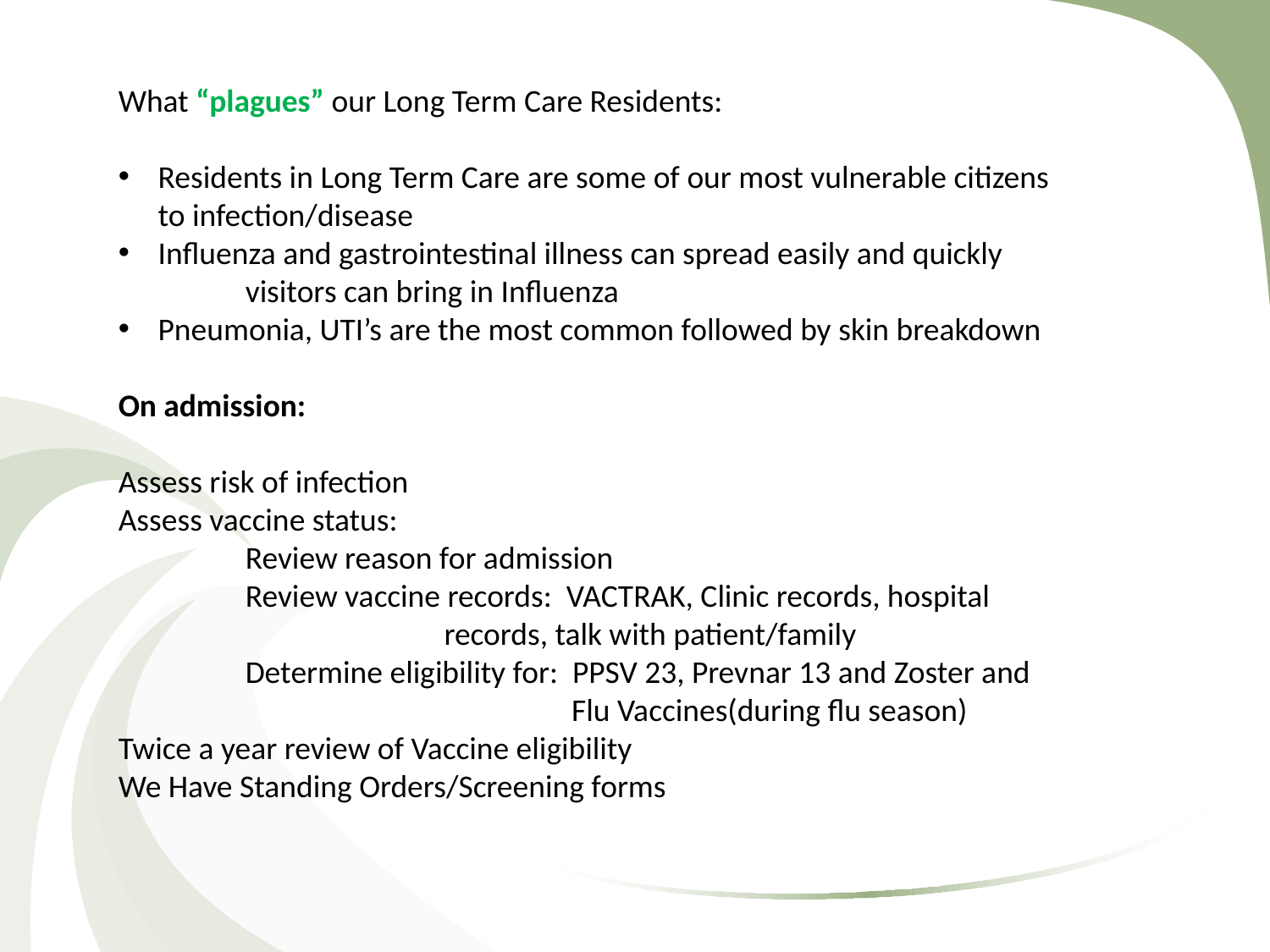

What “plagues” our Long Term Care Residents:

Residents in Long Term Care are some of our most vulnerable citizens to infection/disease
Influenza and gastrointestinal illness can spread easily and quickly
	visitors can bring in Influenza
Pneumonia, UTI’s are the most common followed by skin breakdown

On admission:

Assess risk of infection
Assess vaccine status:
	Review reason for admission
	Review vaccine records:  VACTRAK, Clinic records, hospital 			          records, talk with patient/family
	Determine eligibility for:  PPSV 23, Prevnar 13 and Zoster and
                                                               Flu Vaccines(during flu season)
Twice a year review of Vaccine eligibility
We Have Standing Orders/Screening forms